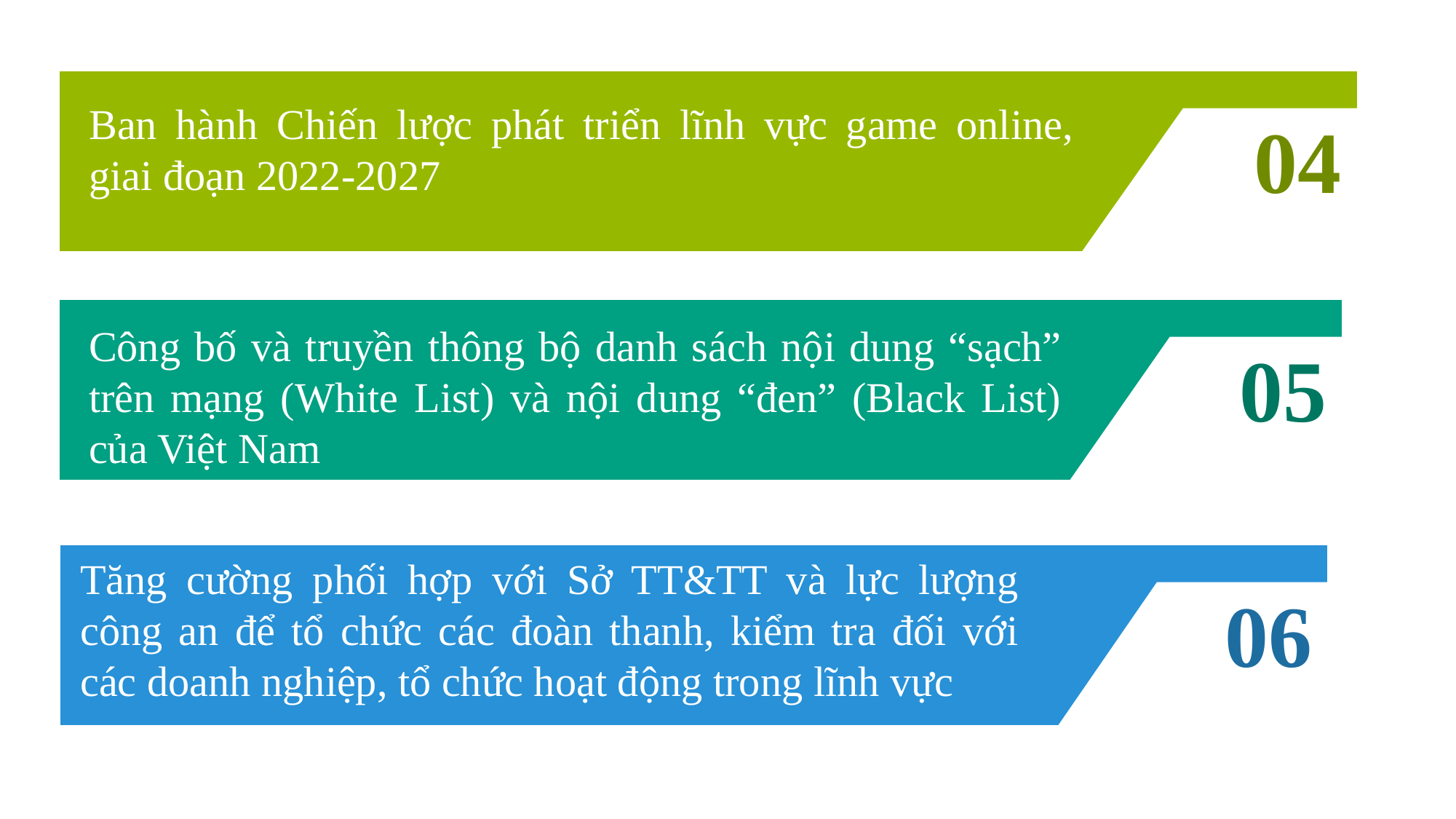

Ban hành Chiến lược phát triển lĩnh vực game online, giai đoạn 2022-2027
04

Công bố và truyền thông bộ danh sách nội dung “sạch” trên mạng (White List) và nội dung “đen” (Black List) của Việt Nam
05

Tăng cường phối hợp với Sở TT&TT và lực lượng công an để tổ chức các đoàn thanh, kiểm tra đối với các doanh nghiệp, tổ chức hoạt động trong lĩnh vực
06